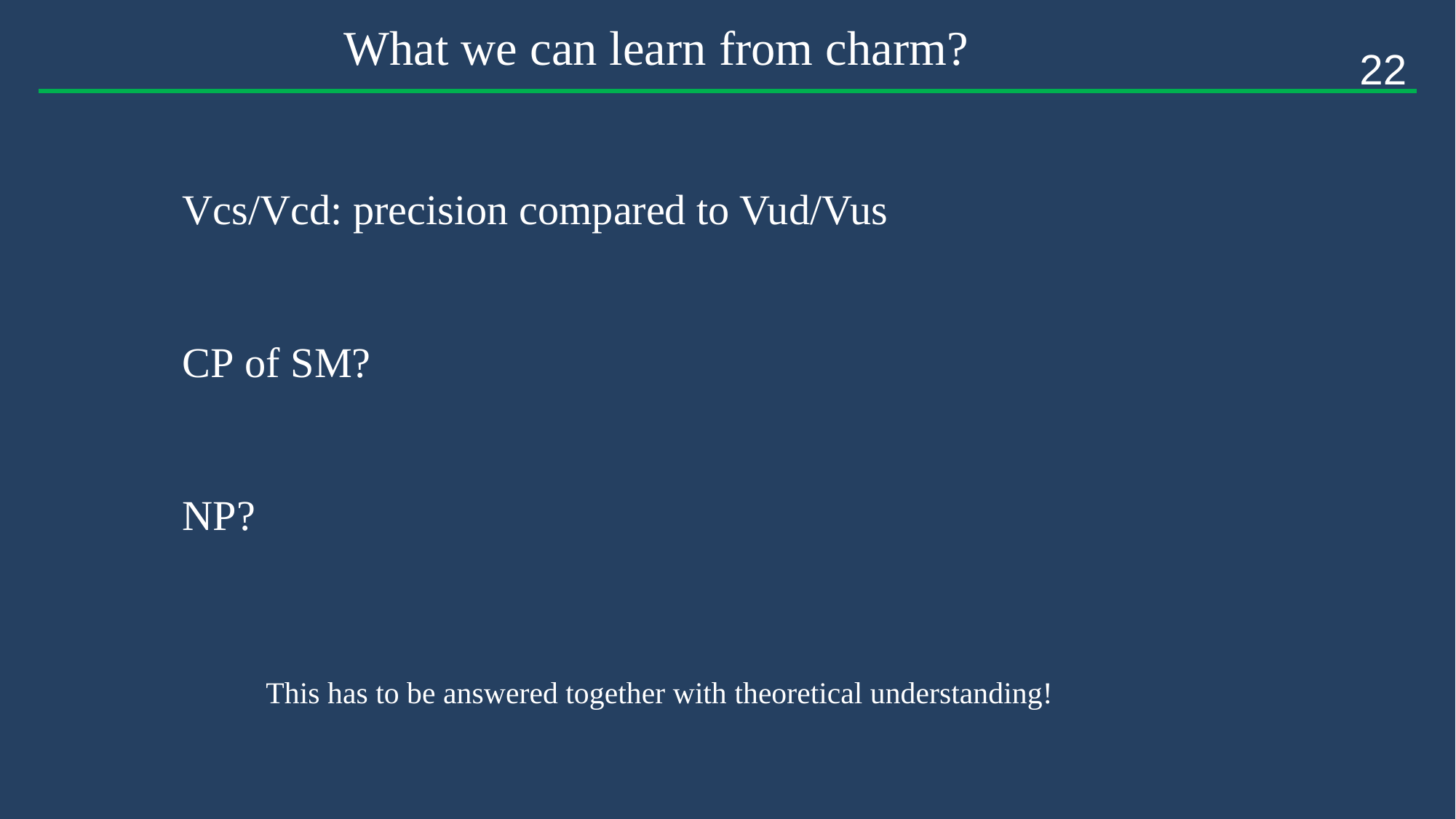

What we can learn from charm?
22
Vcs/Vcd: precision compared to Vud/Vus

CP of SM?

NP?
This has to be answered together with theoretical understanding!